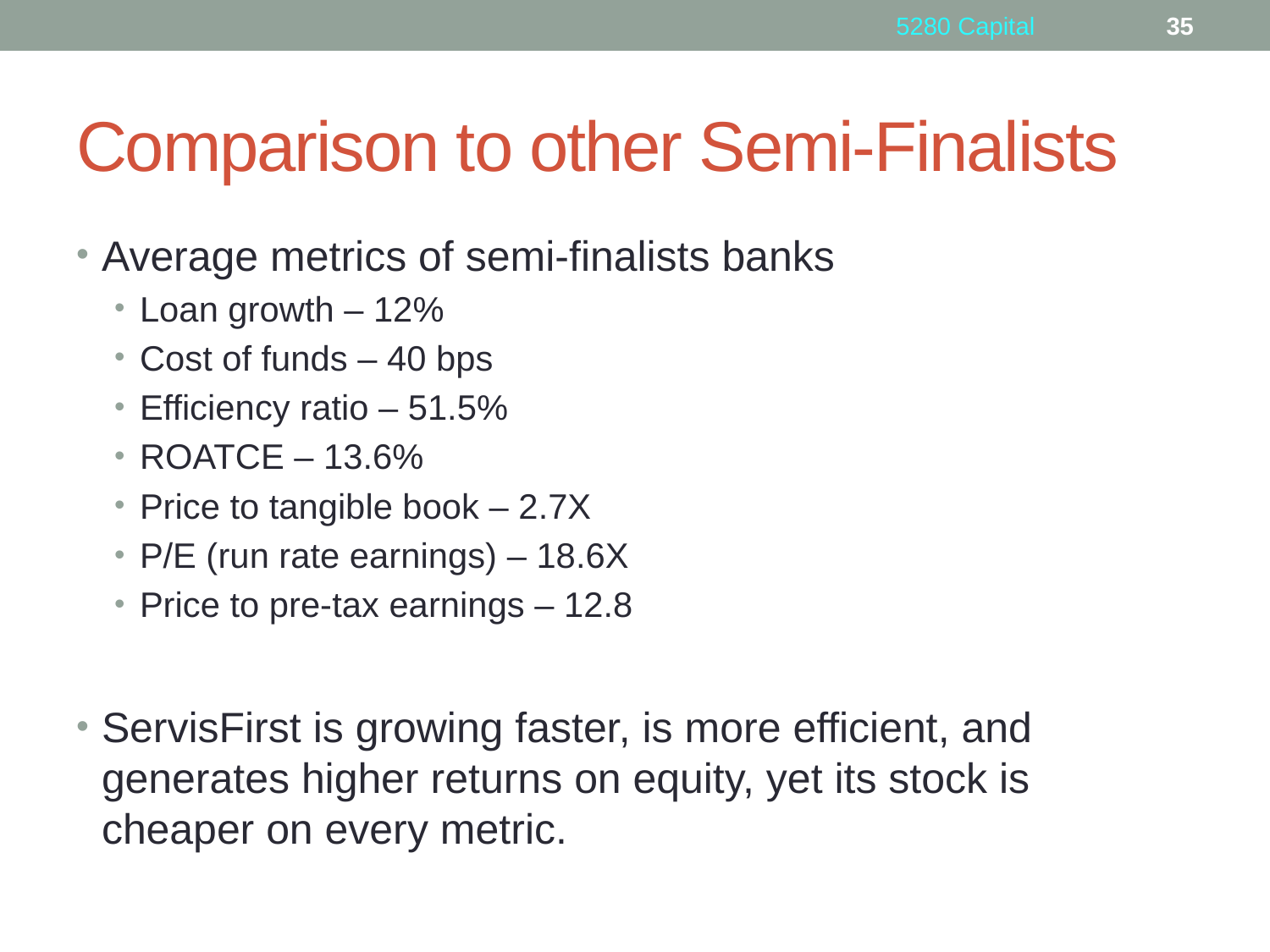

5280 Capital
35
# Comparison to other Semi-Finalists
Average metrics of semi-finalists banks
Loan growth – 12%
Cost of funds – 40 bps
Efficiency ratio – 51.5%
ROATCE – 13.6%
Price to tangible book – 2.7X
P/E (run rate earnings) – 18.6X
Price to pre-tax earnings – 12.8

ServisFirst is growing faster, is more efficient, and generates higher returns on equity, yet its stock is cheaper on every metric.